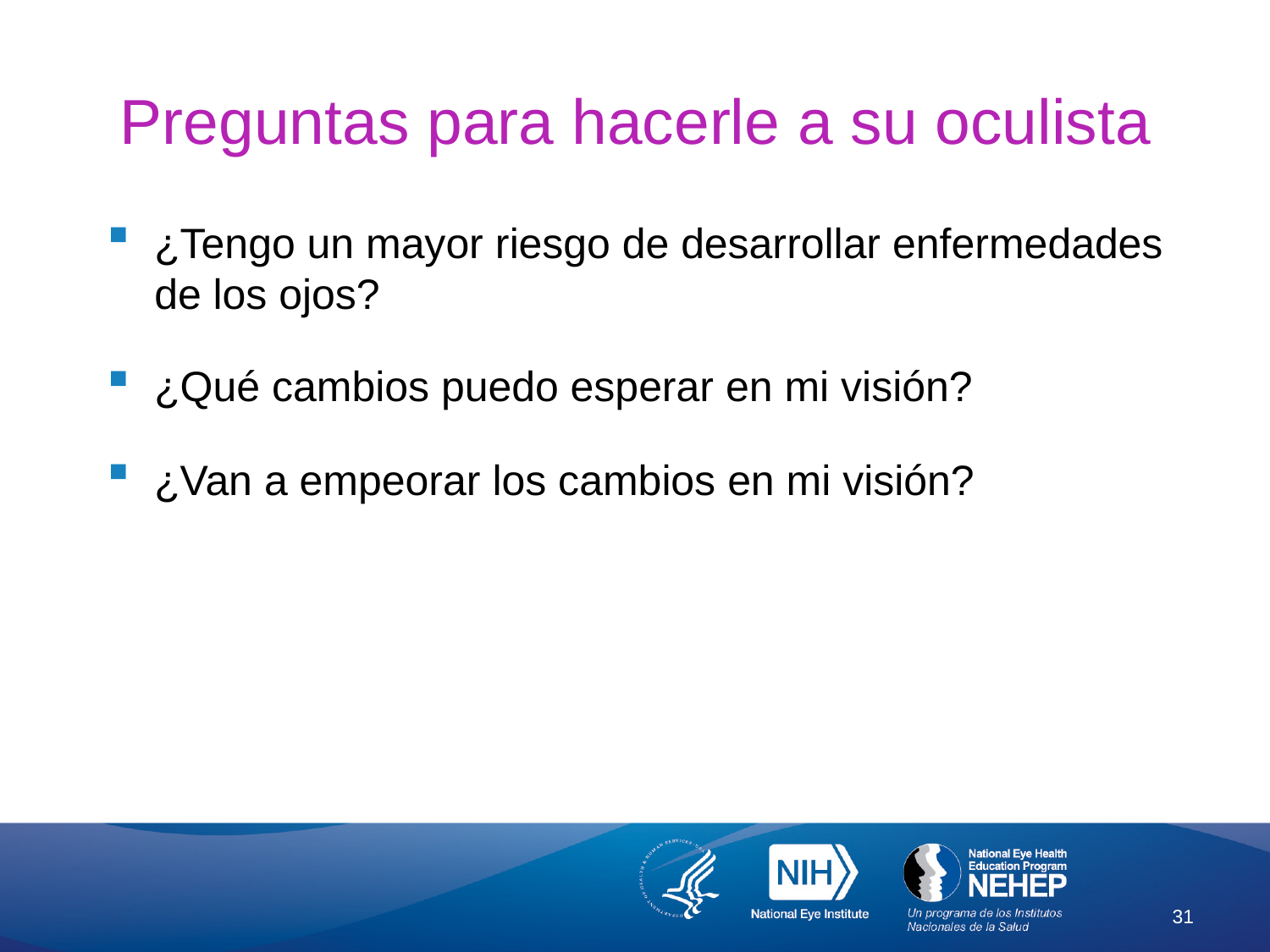

# Preguntas para hacerle a su oculista
¿Tengo un mayor riesgo de desarrollar enfermedades de los ojos?
¿Qué cambios puedo esperar en mi visión?
¿Van a empeorar los cambios en mi visión?
31